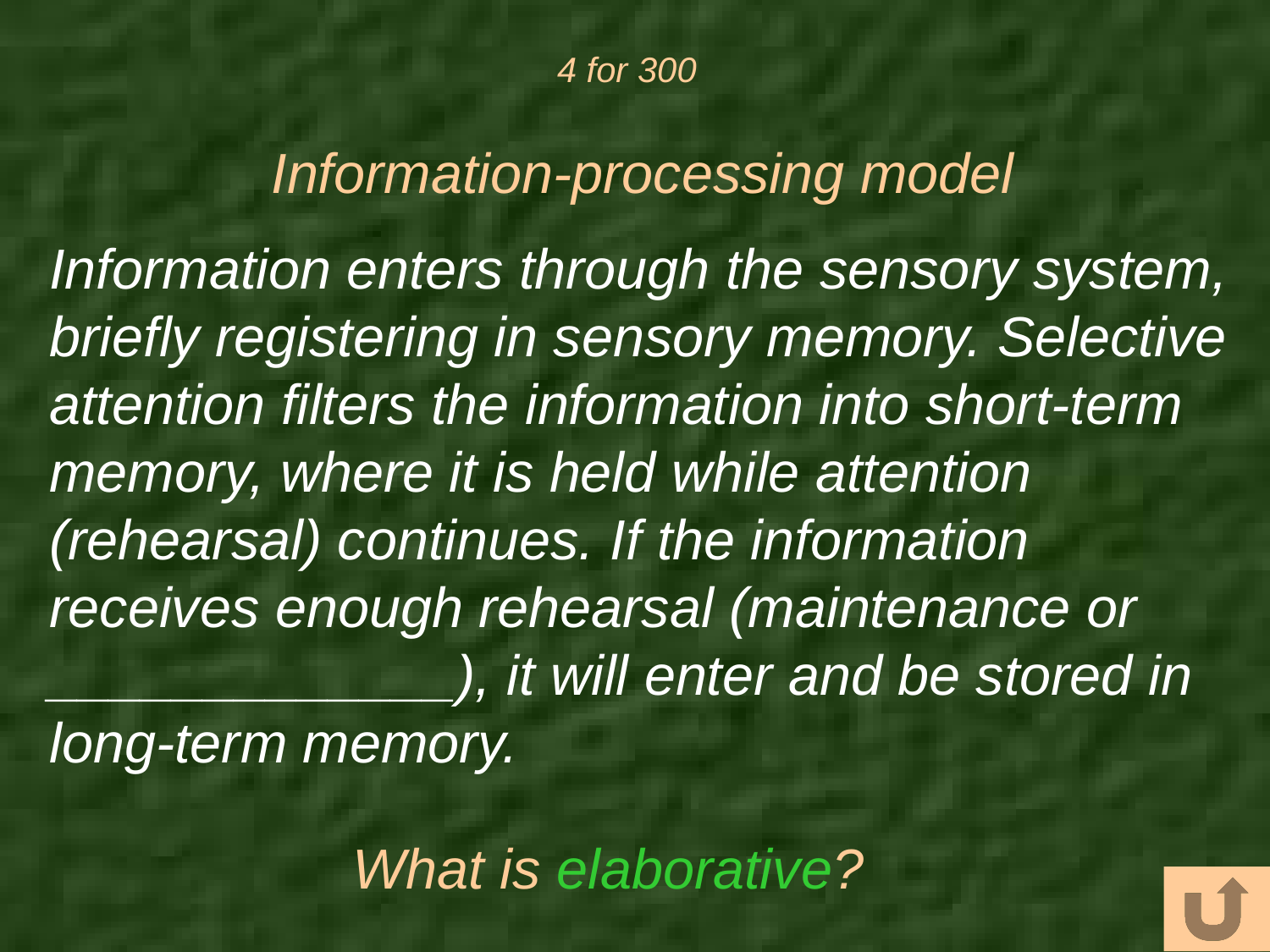

# 4 for 300
Information-processing model
Information enters through the sensory system, briefly registering in sensory memory. Selective attention filters the information into short-term memory, where it is held while attention (rehearsal) continues. If the information receives enough rehearsal (maintenance or _____________), it will enter and be stored in long-term memory.
What is elaborative?